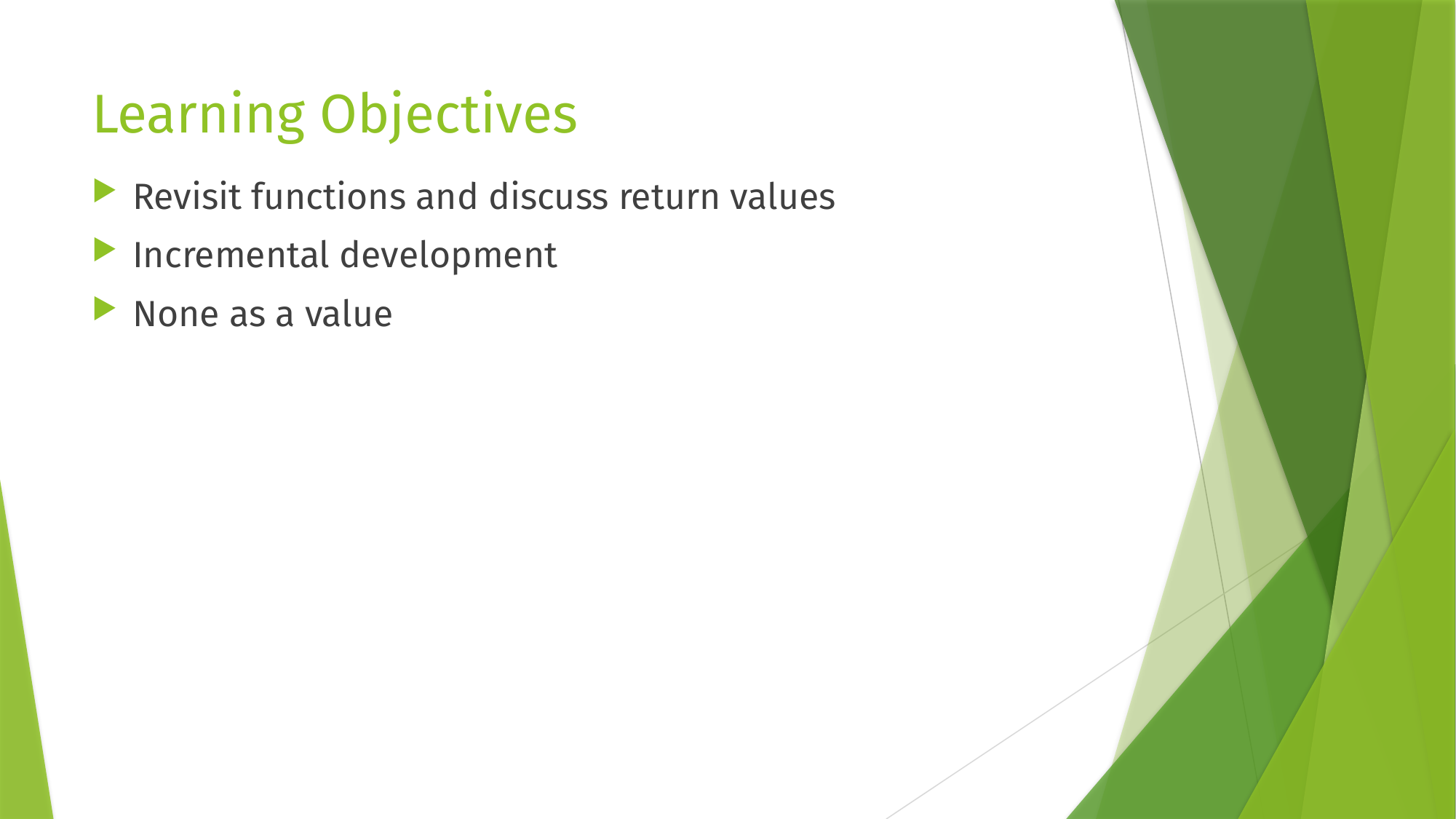

# Learning Objectives
Revisit functions and discuss return values
Incremental development
None as a value